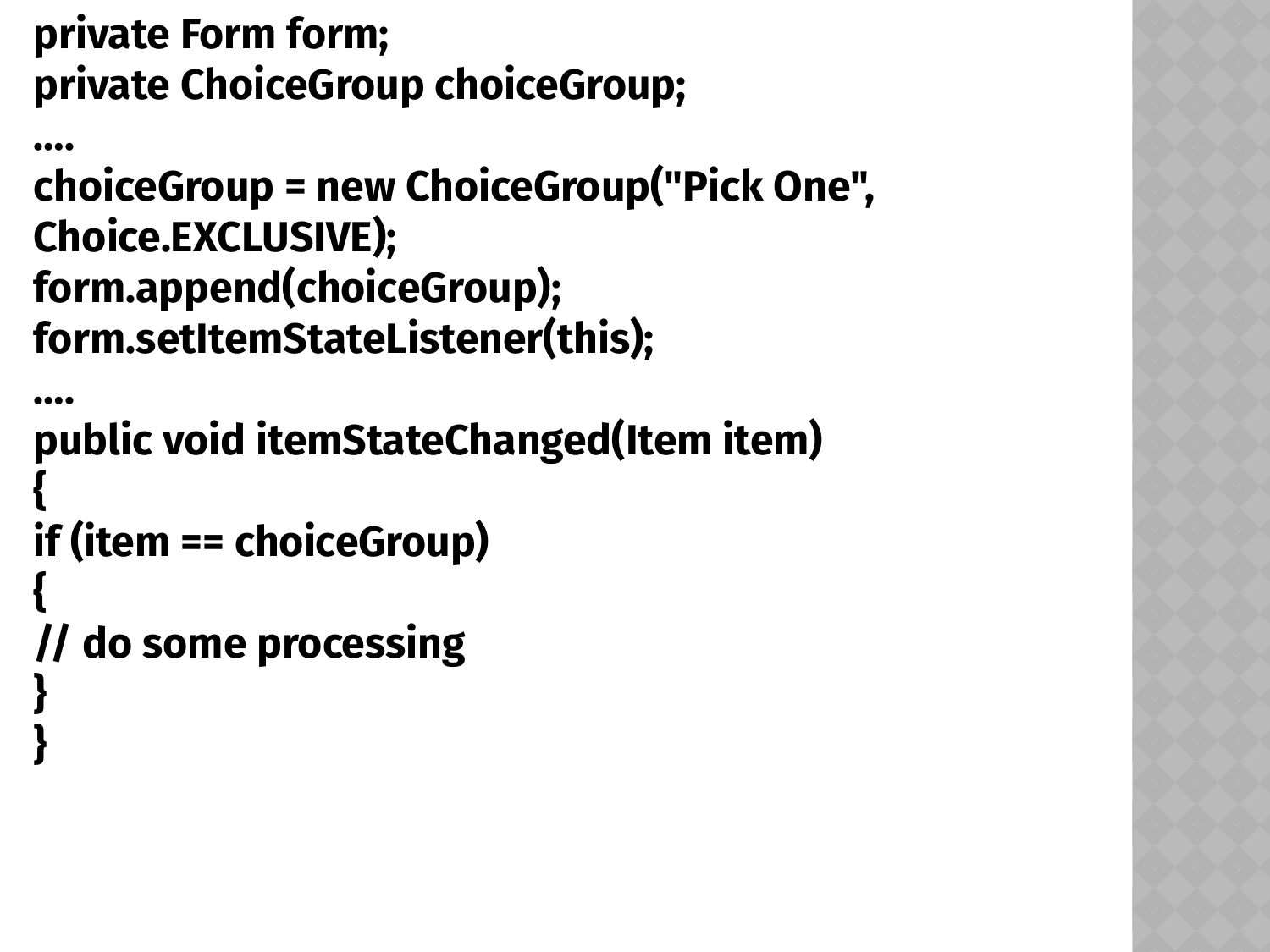

private Form form;
private ChoiceGroup choiceGroup;
….
choiceGroup = new ChoiceGroup("Pick One", Choice.EXCLUSIVE);
form.append(choiceGroup);
form.setItemStateListener(this);
….
public void itemStateChanged(Item item)
{
if (item == choiceGroup)
{
// do some processing
}
}